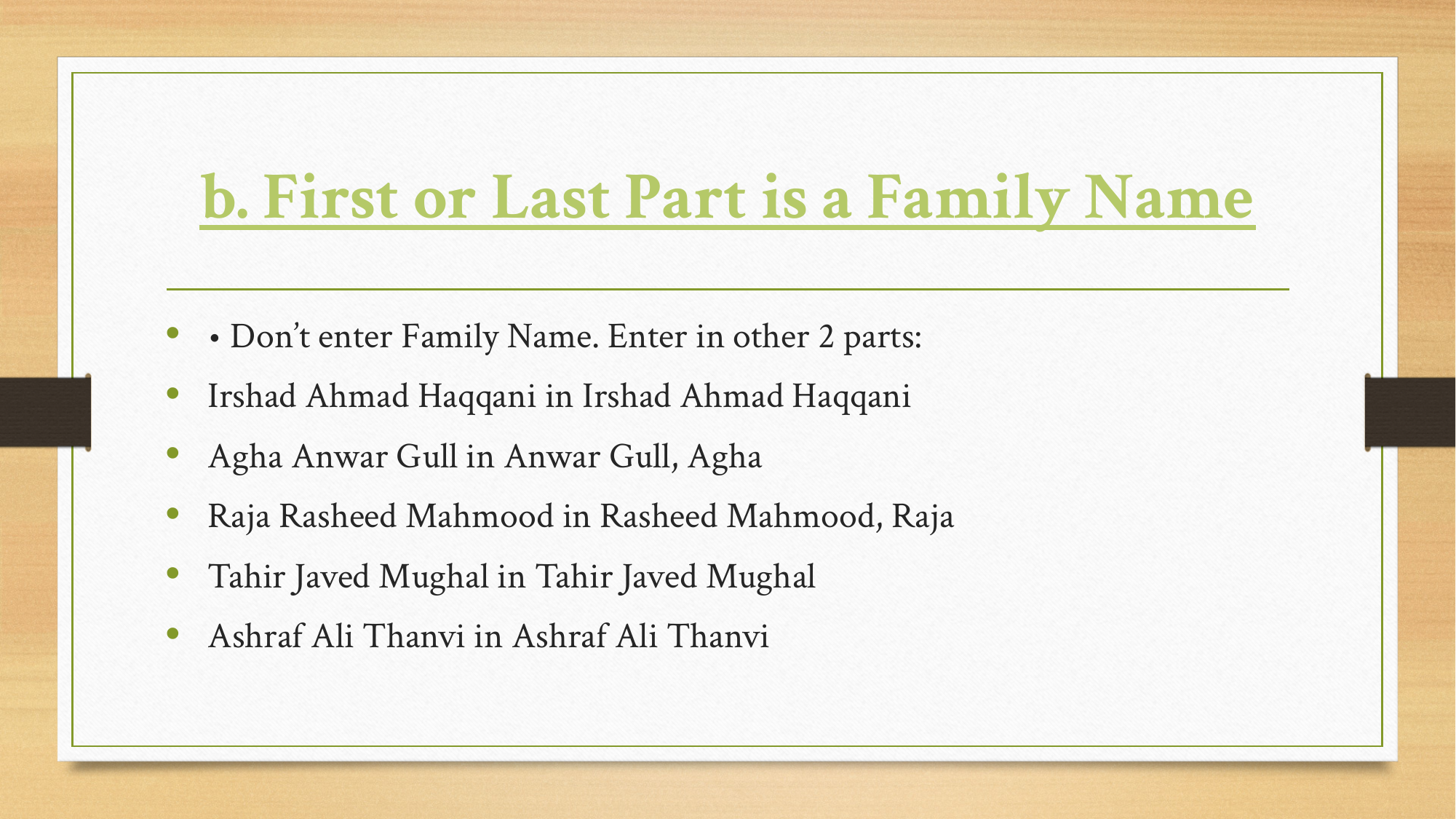

# b. First or Last Part is a Family Name
 • Don’t enter Family Name. Enter in other 2 parts:
 Irshad Ahmad Haqqani in Irshad Ahmad Haqqani
 Agha Anwar Gull in Anwar Gull, Agha
 Raja Rasheed Mahmood in Rasheed Mahmood, Raja
 Tahir Javed Mughal in Tahir Javed Mughal
 Ashraf Ali Thanvi in Ashraf Ali Thanvi